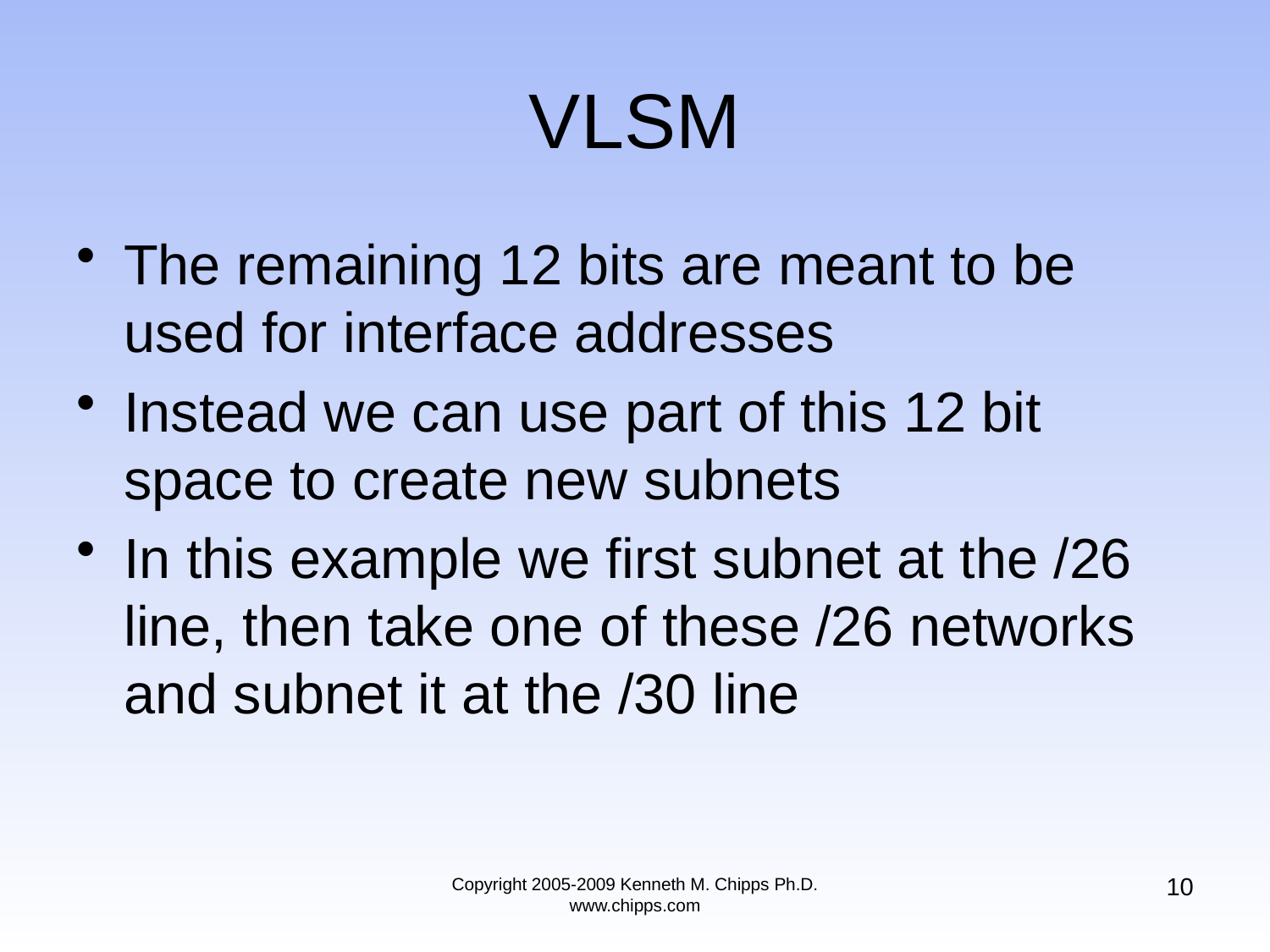

# VLSM
The remaining 12 bits are meant to be used for interface addresses
Instead we can use part of this 12 bit space to create new subnets
In this example we first subnet at the /26 line, then take one of these /26 networks and subnet it at the /30 line
10
Copyright 2005-2009 Kenneth M. Chipps Ph.D. www.chipps.com